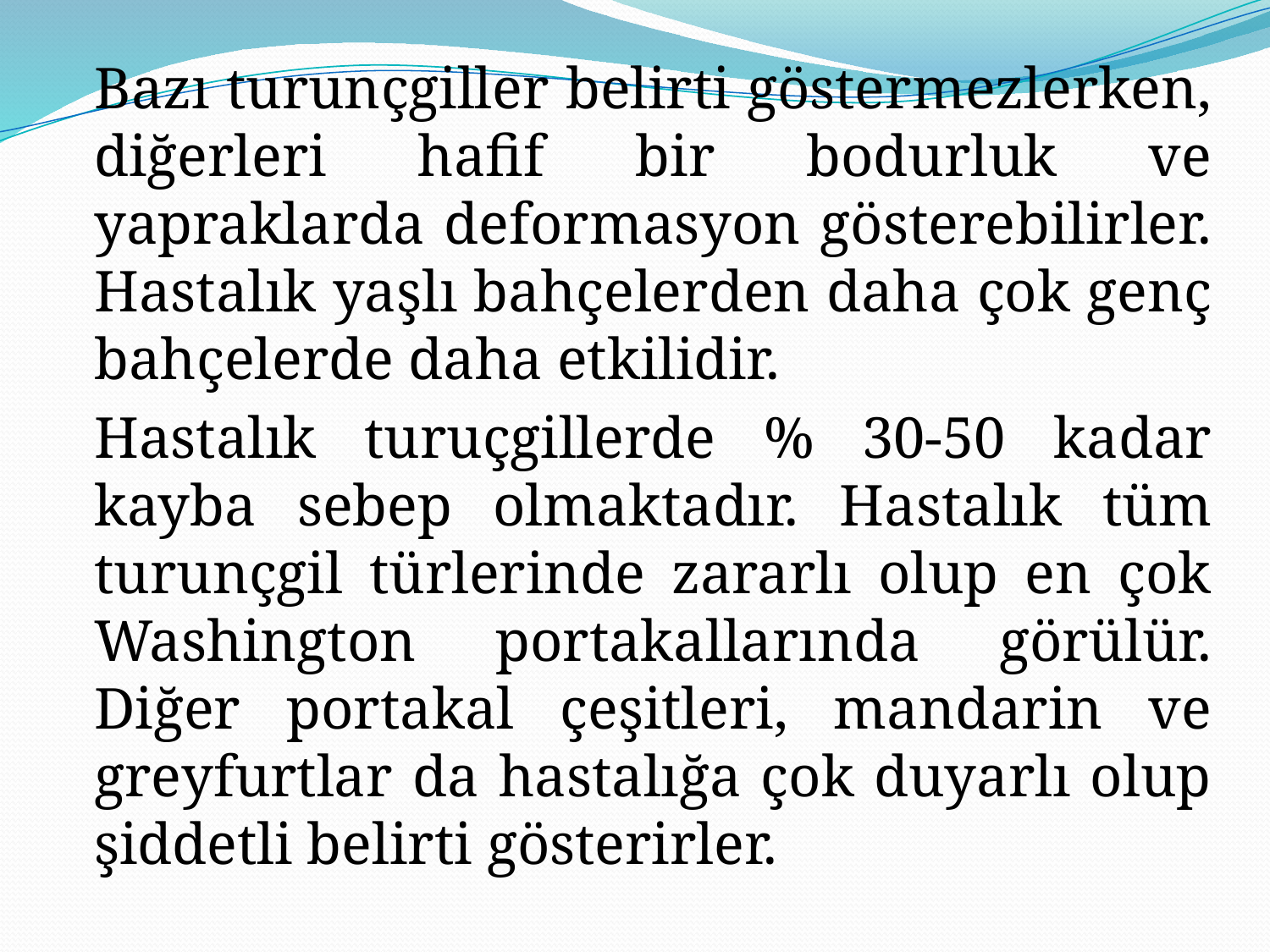

Bazı turunçgiller belirti göstermezlerken, diğerleri hafif bir bodurluk ve yapraklarda deformasyon gösterebilirler. Hastalık yaşlı bahçelerden daha çok genç bahçelerde daha etkilidir.
		Hastalık turuçgillerde % 30-50 kadar kayba sebep olmaktadır. Hastalık tüm turunçgil türlerinde zararlı olup en çok Washington portakallarında görülür. Diğer portakal çeşitleri, mandarin ve greyfurtlar da hastalığa çok duyarlı olup şiddetli belirti gösterirler.